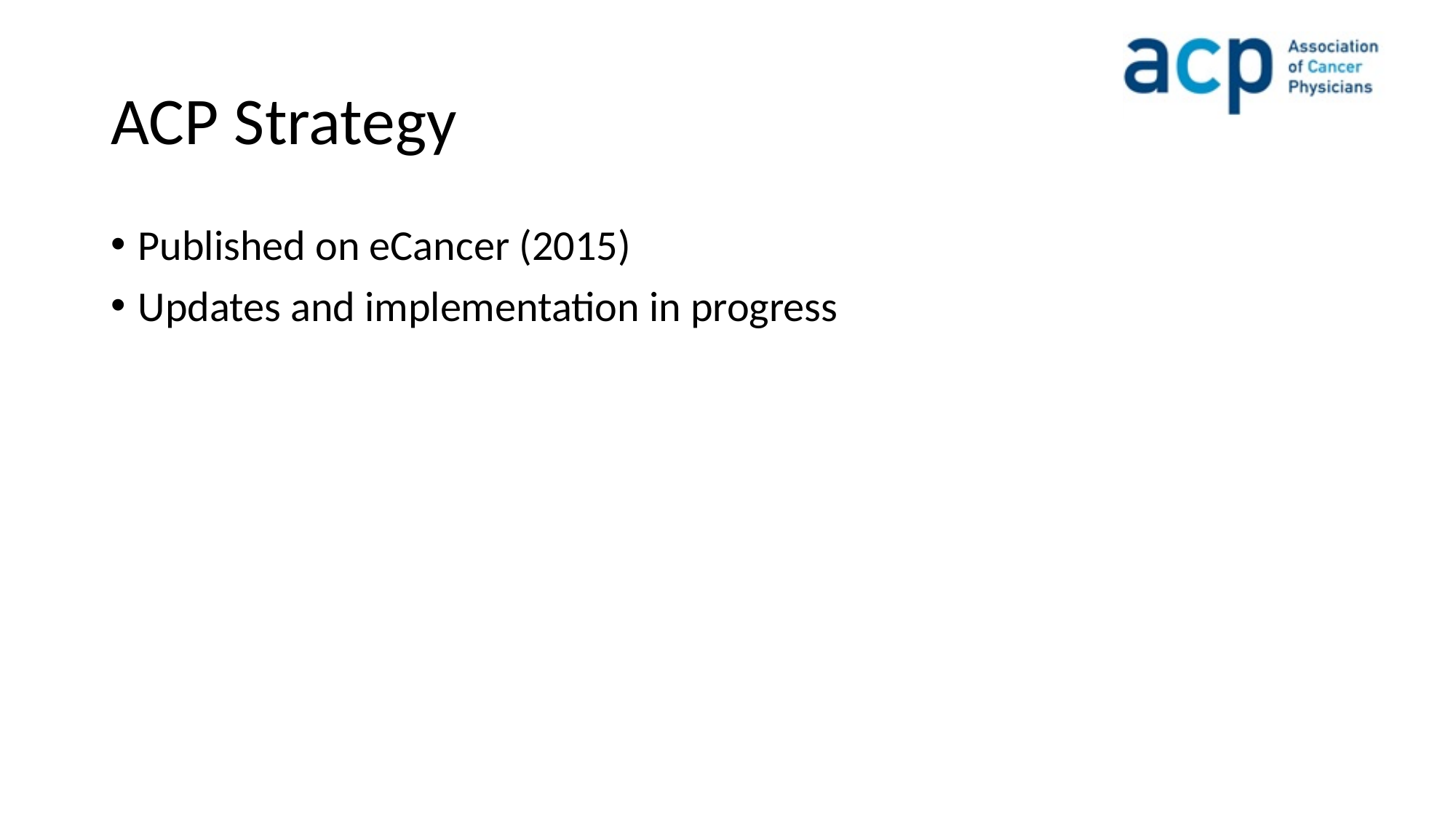

# ACP Strategy
Published on eCancer (2015)
Updates and implementation in progress